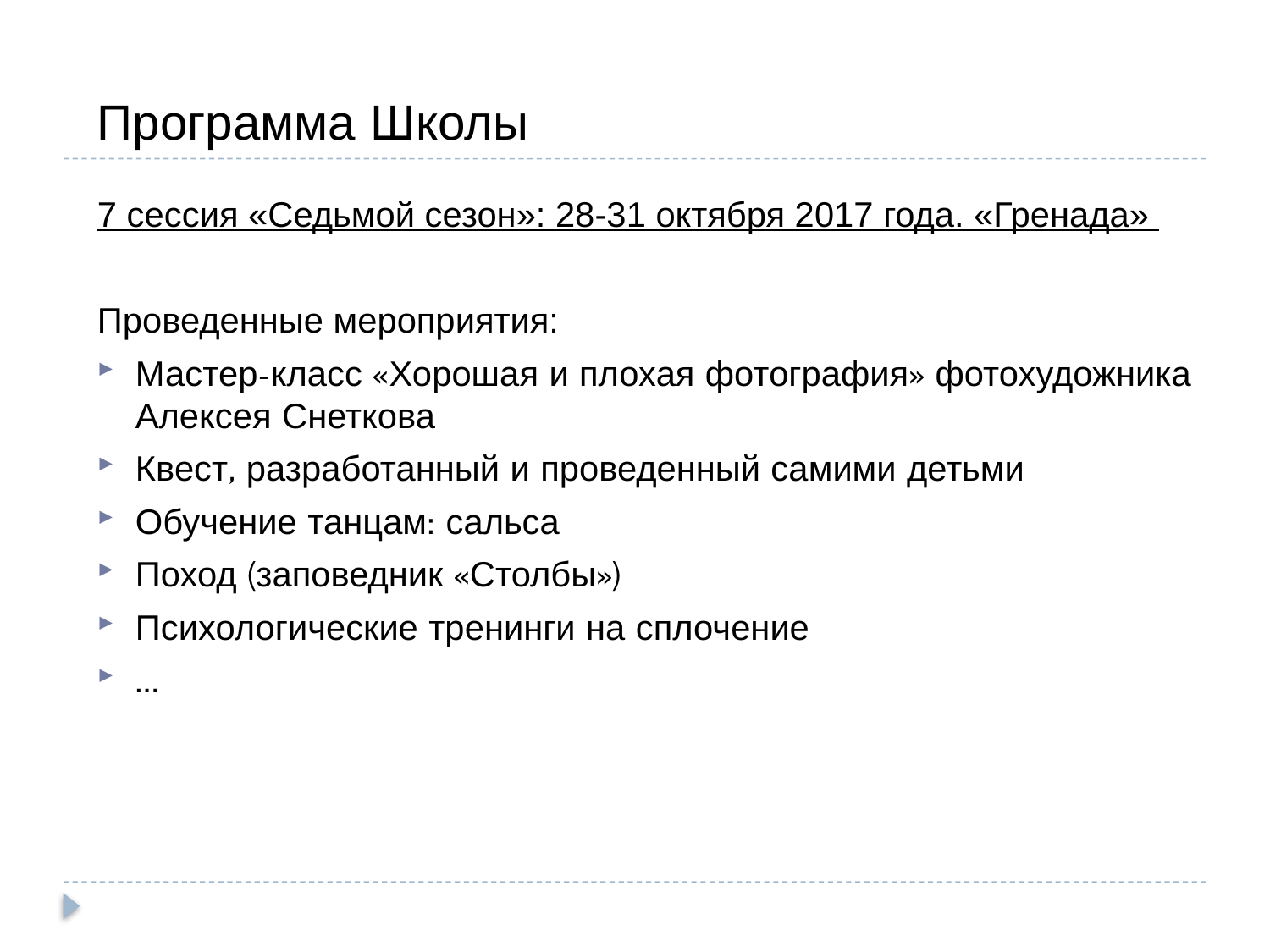

Программа Школы

7 сессия «Седьмой сезон»: 28-31 октября 2017 года. «Гренада»

Проведенные мероприятия:
Мастер-класс «Хорошая и плохая фотография» фотохудожника Алексея Снеткова
Квест, разработанный и проведенный самими детьми
Обучение танцам: сальса
Поход (заповедник «Столбы»)
Психологические тренинги на сплочение
…